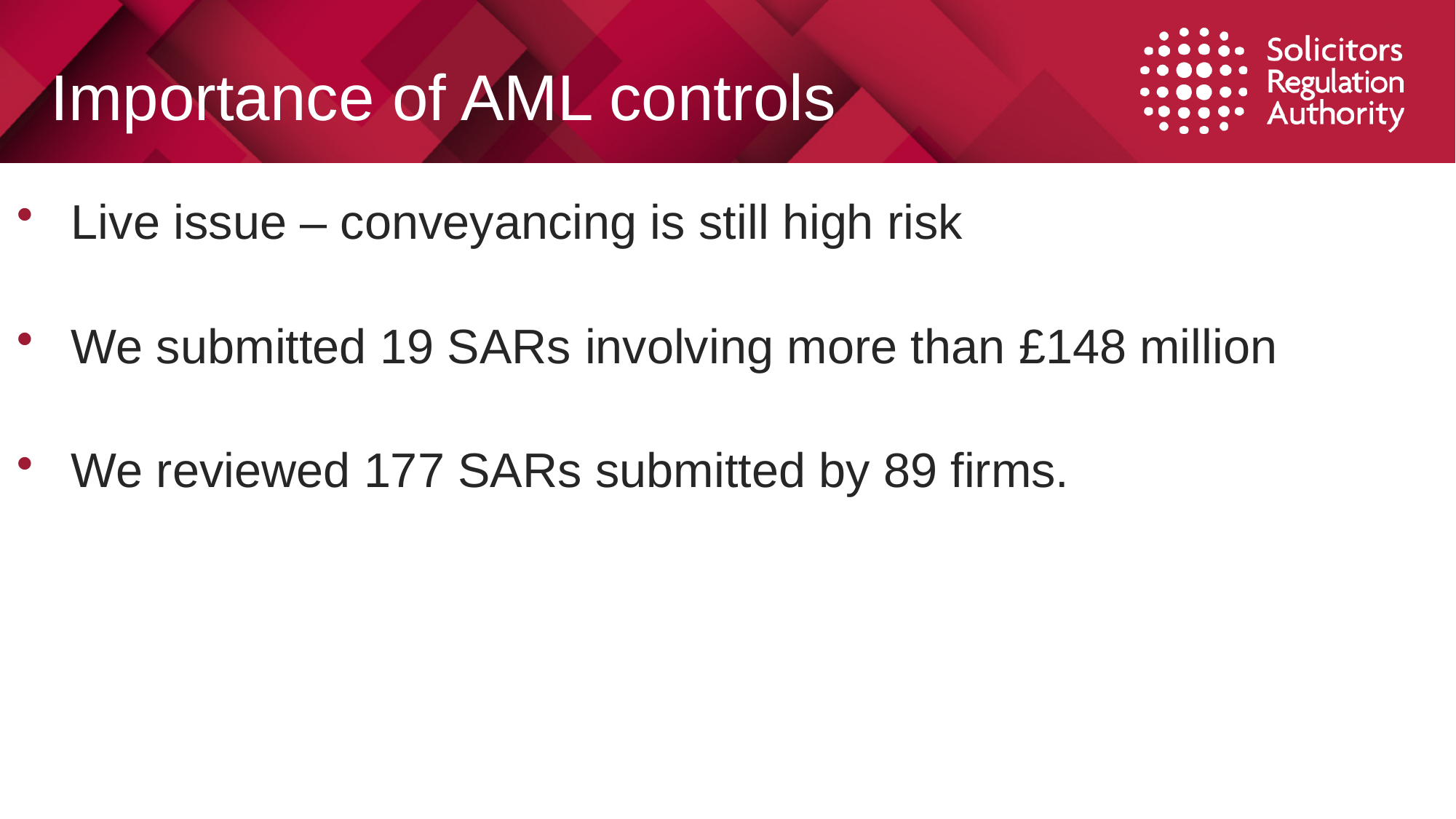

# Importance of AML controls
Live issue – conveyancing is still high risk

We submitted 19 SARs involving more than £148 million

We reviewed 177 SARs submitted by 89 firms.